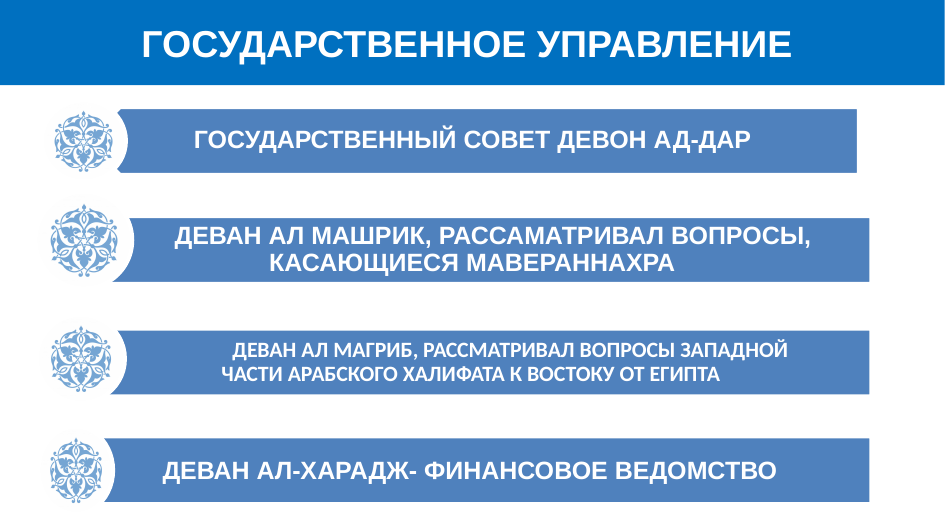

# ГОСУДАРСТВЕННОЕ УПРАВЛЕНИЕ
ГОСУДАРСТВЕННЫЙ СОВЕТ ДЕВОН АД-ДАР
        ДЕВАН АЛ МАШРИК, РАССАМАТРИВАЛ ВОПРОСЫ, КАСАЮЩИЕСЯ МАВЕРАННАХРА
                            ДЕВАН АЛ МАГРИБ, РАССМАТРИВАЛ ВОПРОСЫ ЗАПАДНОЙ         ЧАСТИ АРАБСКОГО ХАЛИФАТА К ВОСТОКУ ОТ ЕГИПТА
 ДЕВАН АЛ-ХАРАДЖ- ФИНАНСОВОЕ ВЕДОМСТВО